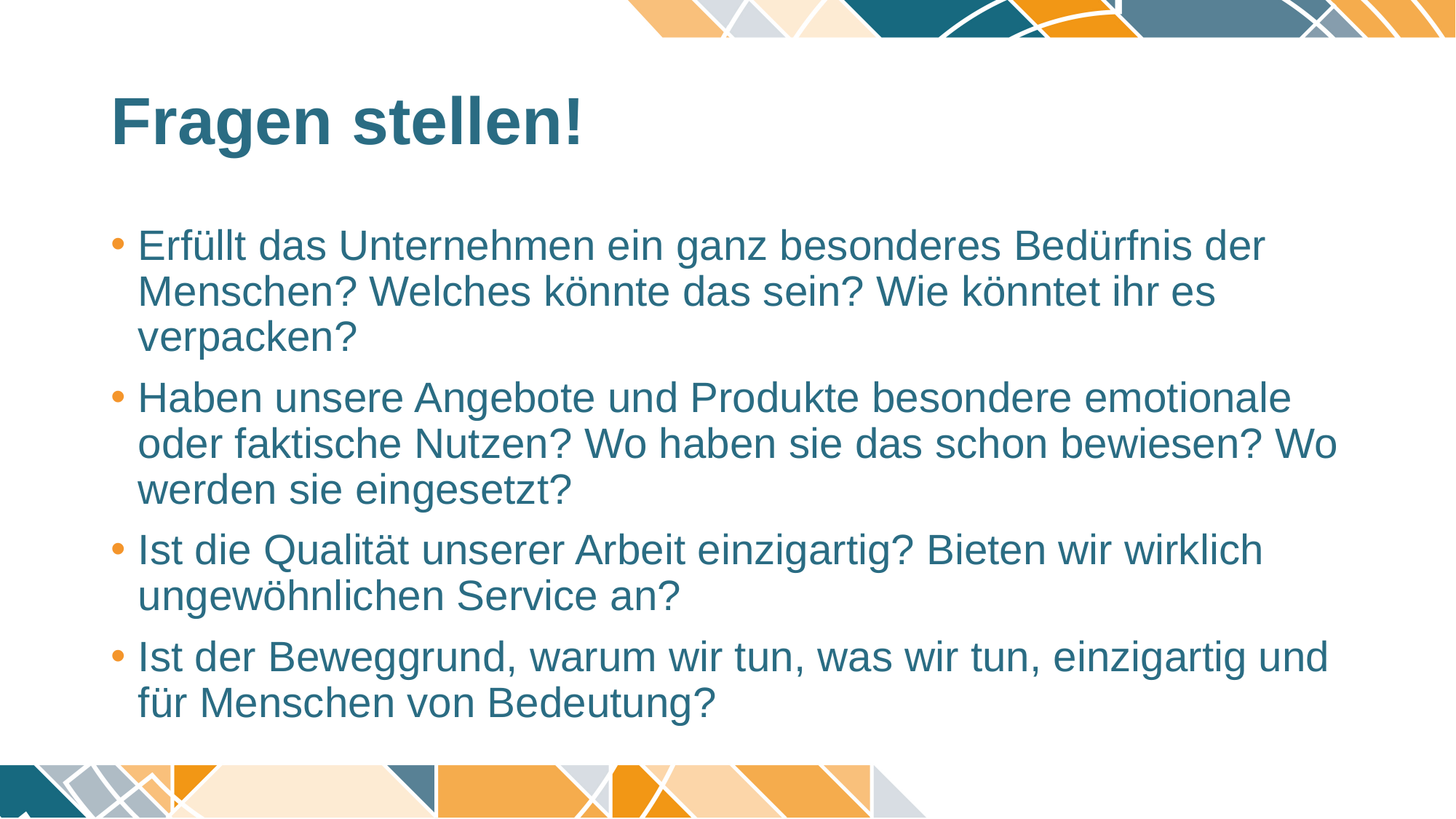

# Fragen stellen!
Erfüllt das Unternehmen ein ganz besonderes Bedürfnis der Menschen? Welches könnte das sein? Wie könntet ihr es verpacken?
Haben unsere Angebote und Produkte besondere emotionale oder faktische Nutzen? Wo haben sie das schon bewiesen? Wo werden sie eingesetzt?
Ist die Qualität unserer Arbeit einzigartig? Bieten wir wirklich ungewöhnlichen Service an?
Ist der Beweggrund, warum wir tun, was wir tun, einzigartig und für Menschen von Bedeutung?